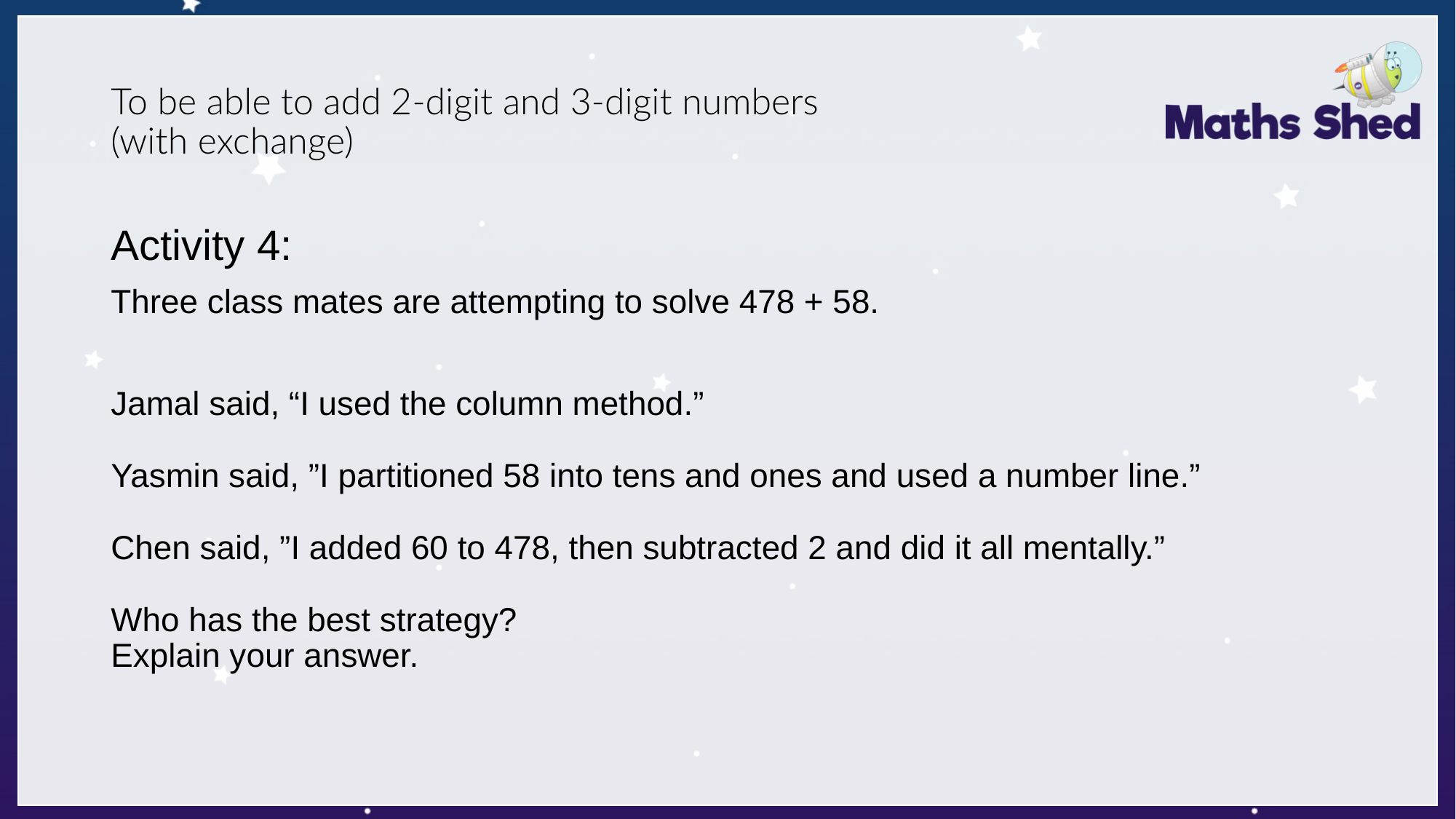

# To be able to add 2-digit and 3-digit numbers (with exchange)
Activity 4:
Three class mates are attempting to solve 478 + 58.

Jamal said, “I used the column method.”
Yasmin said, ”I partitioned 58 into tens and ones and used a number line.”
Chen said, ”I added 60 to 478, then subtracted 2 and did it all mentally.”
Who has the best strategy?
Explain your answer.